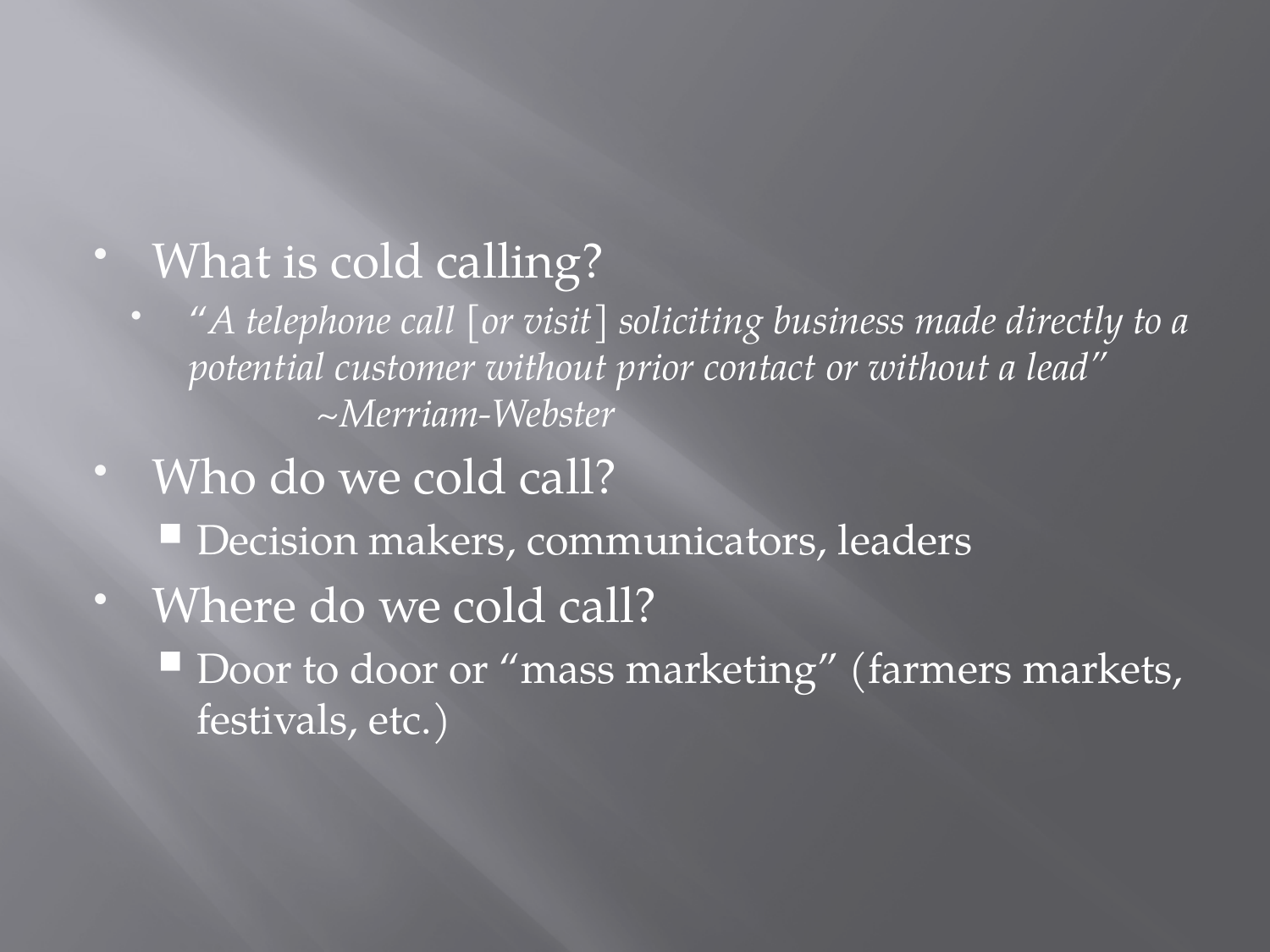

#
What is cold calling?
“A telephone call [or visit] soliciting business made directly to a potential customer without prior contact or without a lead”	~Merriam-Webster
Who do we cold call?
Decision makers, communicators, leaders
Where do we cold call?
Door to door or “mass marketing” (farmers markets, festivals, etc.)